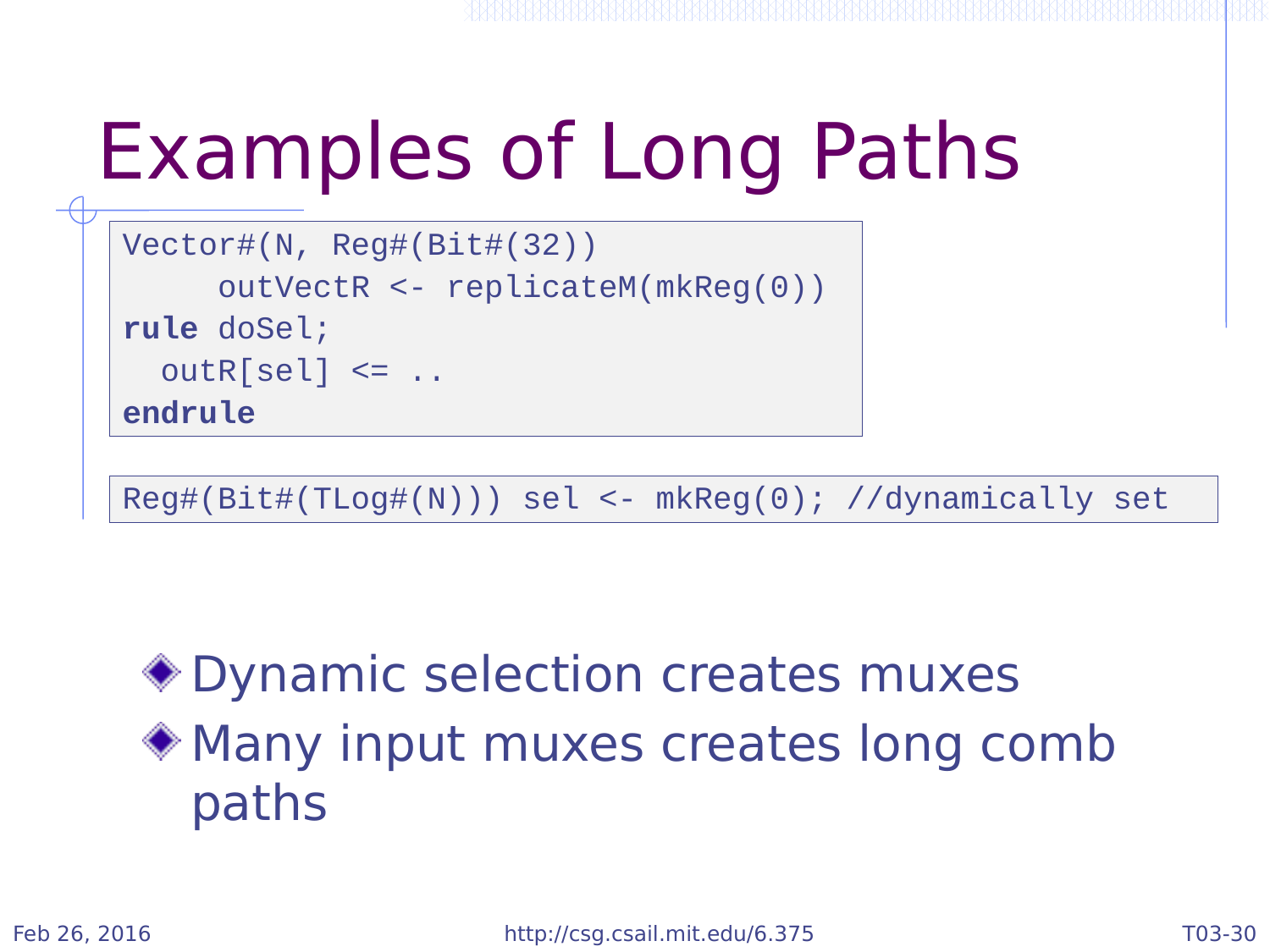

# Examples of Long Paths
Vector#(N, Reg#(Bit#(32))
     outVectR <- replicateM(mkReg(0))
rule doSel;
  outR[sel] <= ..
endrule
Reg#(Bit#(TLog#(N))) sel <- mkReg(0); //dynamically set
Dynamic selection creates muxes
Many input muxes creates long comb paths
Feb 26, 2016
http://csg.csail.mit.edu/6.375
T03-30